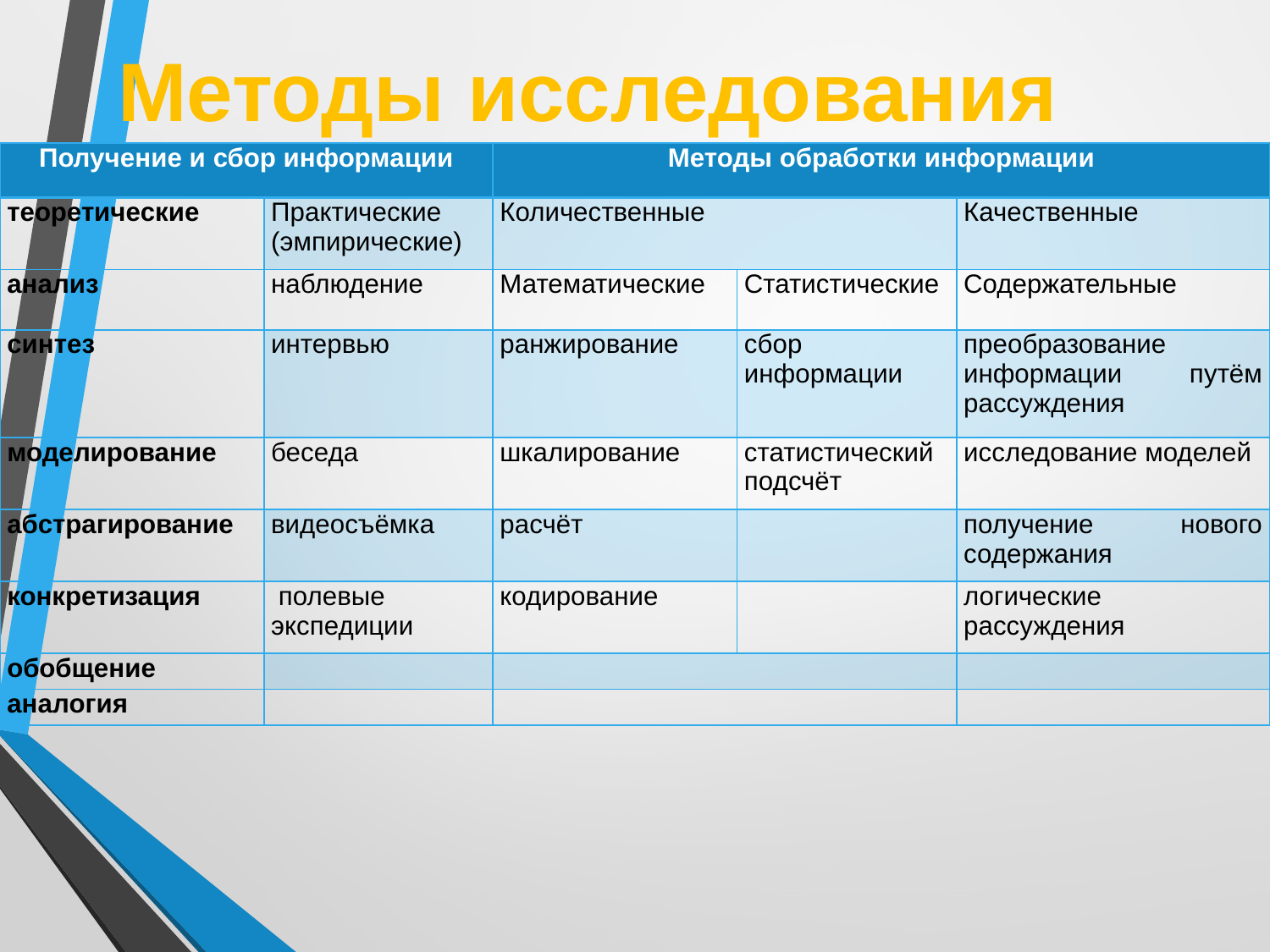

# Методы исследования
| Получение и сбор информации |  | Методы обработки информации |  |  |
| --- | --- | --- | --- | --- |
| теоретические | Практические (эмпирические) | Количественные |  | Качественные |
| анализ | наблюдение | Математические | Статистические | Содержательные |
| синтез | интервью | ранжирование | сбор информации | преобразование информации путём рассуждения |
| моделирование | беседа | шкалирование | статистический подсчёт | исследование моделей |
| абстрагирование | видеосъёмка | расчёт |  | получение нового содержания |
| конкретизация | полевые экспедиции | кодирование |  | логические рассуждения |
| обобщение |  |  |  |  |
| аналогия |  |  |  |  |